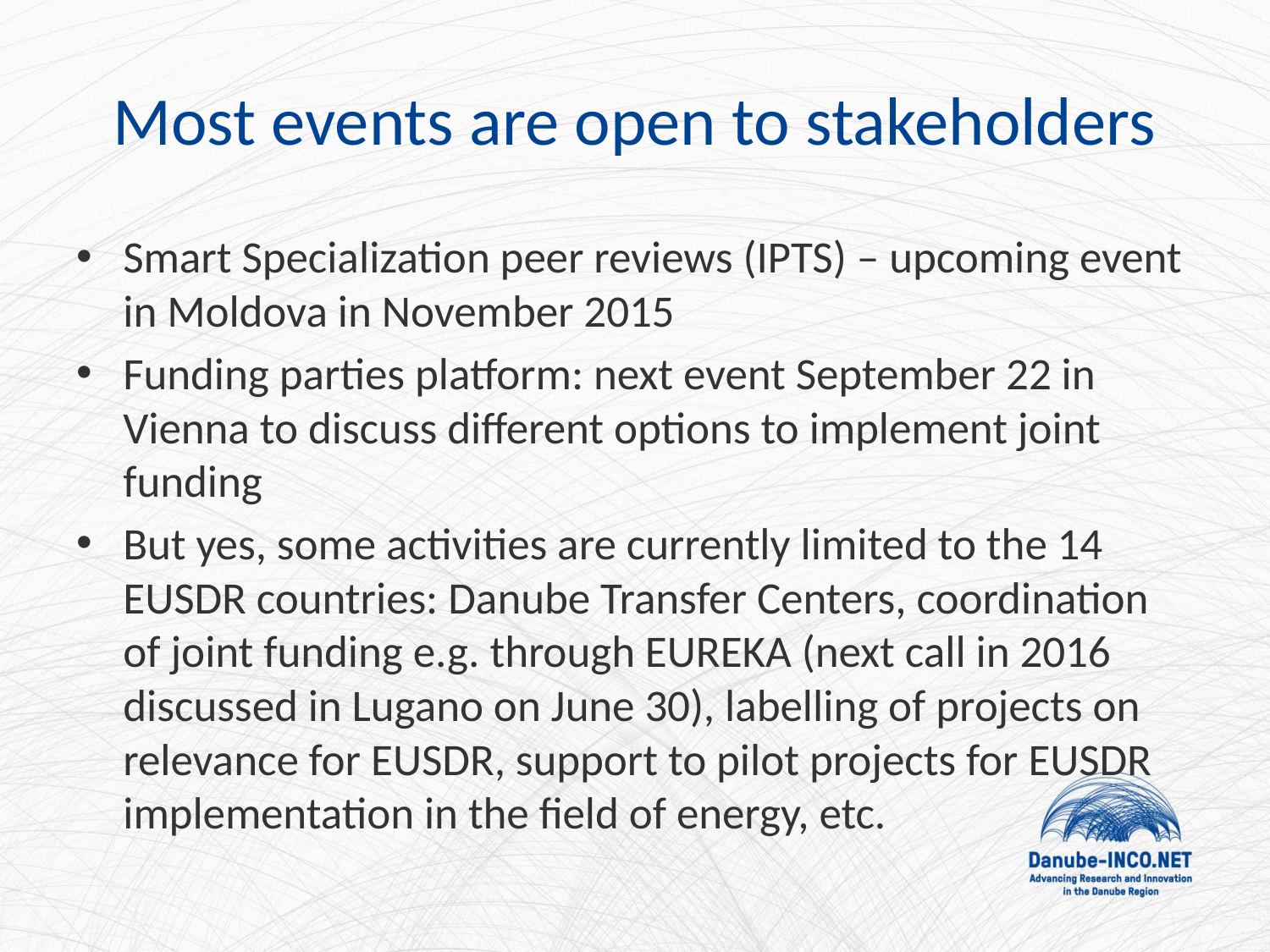

# Most events are open to stakeholders
Smart Specialization peer reviews (IPTS) – upcoming event in Moldova in November 2015
Funding parties platform: next event September 22 in Vienna to discuss different options to implement joint funding
But yes, some activities are currently limited to the 14 EUSDR countries: Danube Transfer Centers, coordination of joint funding e.g. through EUREKA (next call in 2016 discussed in Lugano on June 30), labelling of projects on relevance for EUSDR, support to pilot projects for EUSDR implementation in the field of energy, etc.